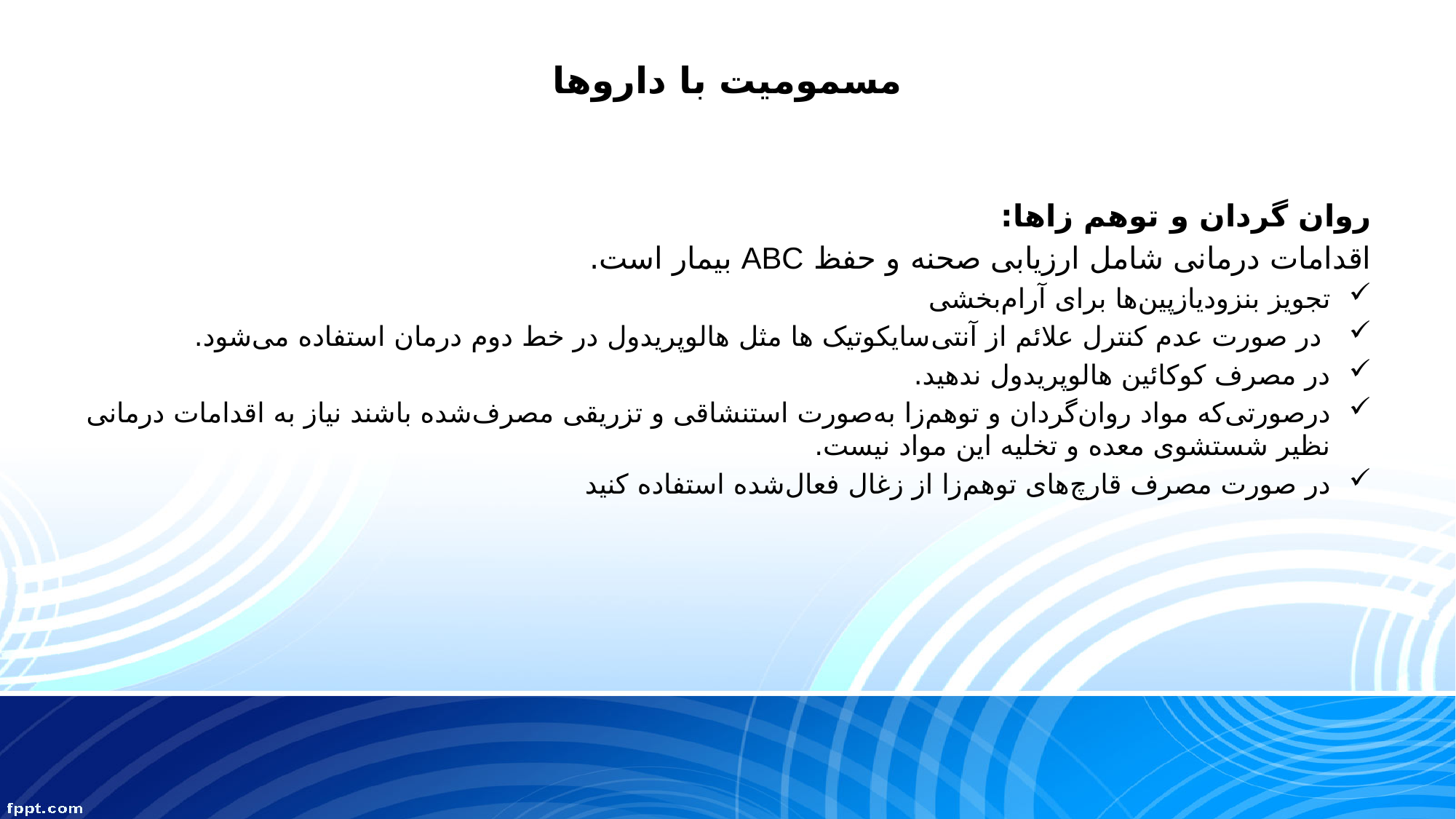

# مسمومیت با داروها
روان گردان و توهم زاها:
اقدامات درمانی شامل ارزیابی صحنه و حفظ ABC بیمار است.
تجویز بنزودیازپین‌ها برای آرام‌بخشی
 در صورت عدم کنترل علائم از آنتی‌سایکوتیک ها مثل هالوپریدول در خط دوم درمان استفاده می‌شود.
در مصرف کوکائین هالوپریدول ندهید.
درصورتی‌که مواد روان‌گردان و توهم‌زا به‌صورت استنشاقی و تزریقی مصرف‌شده باشند نیاز به اقدامات درمانی نظیر شستشوی معده و تخلیه این مواد نیست.
در صورت مصرف قارچ‌های توهم‌زا از زغال فعال‌شده استفاده کنید